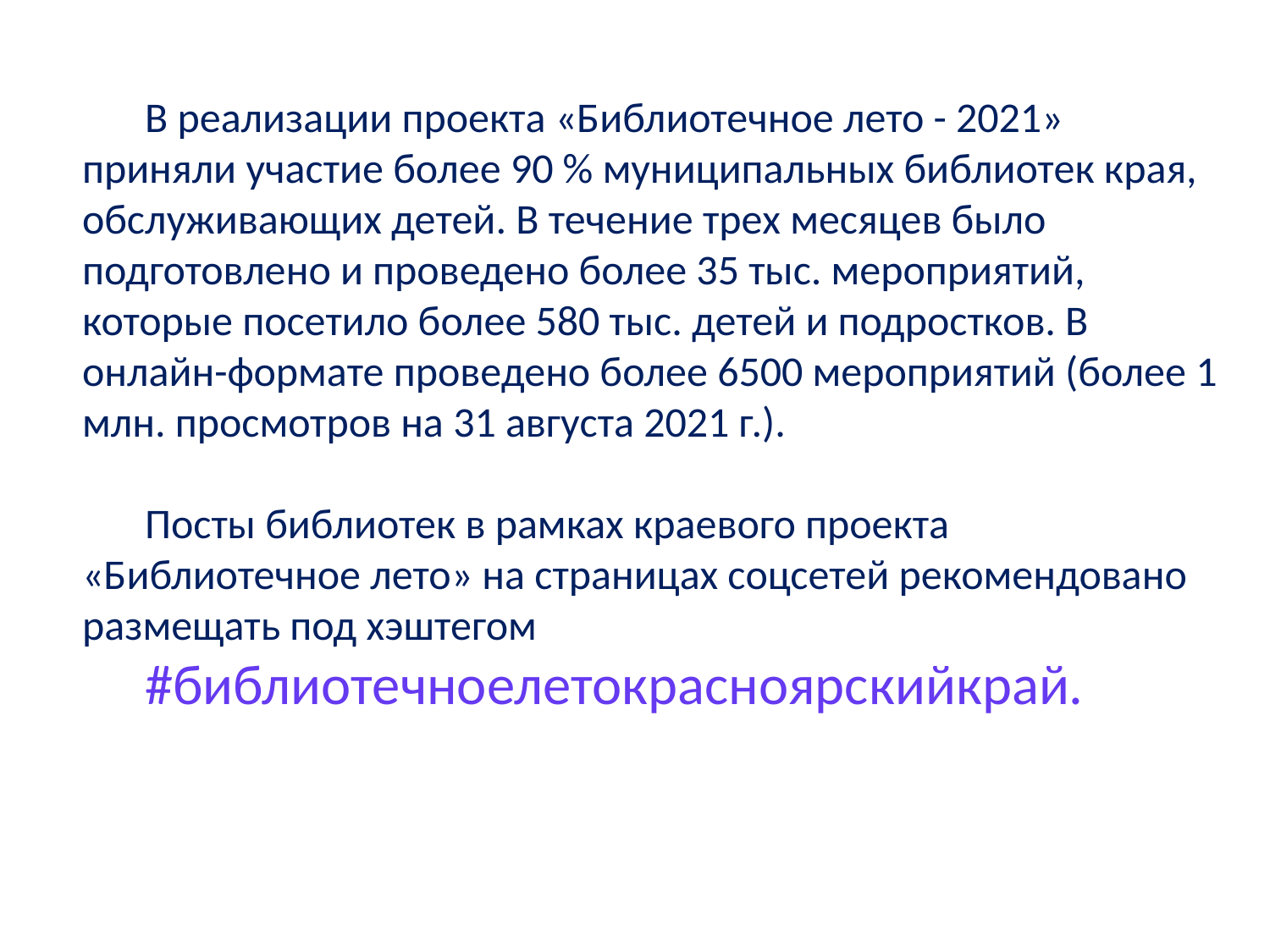

В реализации проекта «Библиотечное лето - 2021» приняли участие более 90 % муниципальных библиотек края, обслуживающих детей. В течение трех месяцев было подготовлено и проведено более 35 тыс. мероприятий, которые посетило более 580 тыс. детей и подростков. В онлайн-формате проведено более 6500 мероприятий (более 1 млн. просмотров на 31 августа 2021 г.).

Посты библиотек в рамках краевого проекта «Библиотечное лето» на страницах соцсетей рекомендовано размещать под хэштегом
#библиотечноелетокрасноярскийкрай.